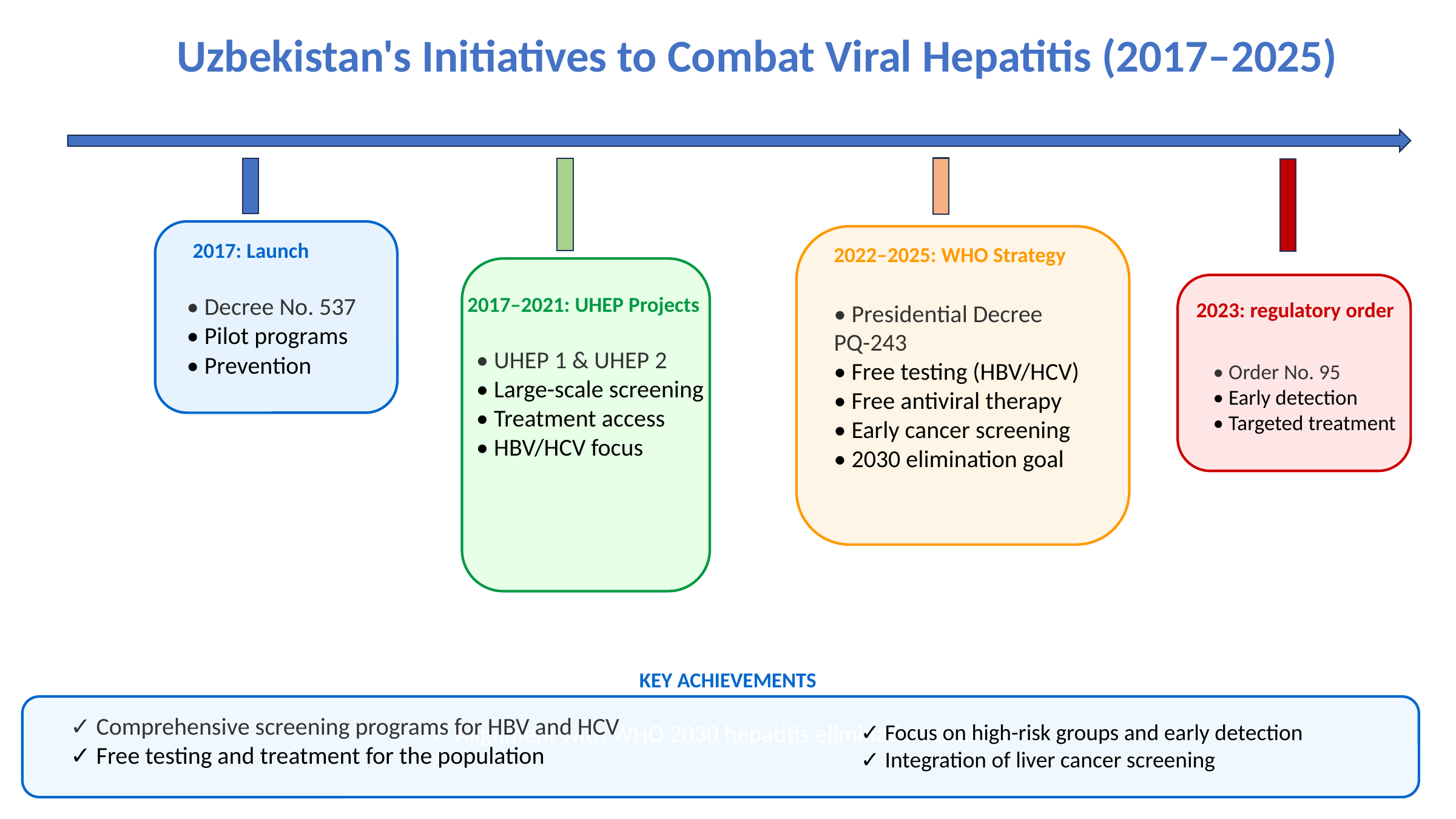

Uzbekistan's Initiatives to Combat Viral Hepatitis (2017–2025)

2017: Launch
2022–2025: WHO Strategy

2017–2021: UHEP Projects
• Decree No. 537
• Pilot programs
• Prevention
2023: regulatory order
• Presidential Decree
PQ-243
• Free testing (HBV/HCV)
• Free antiviral therapy
• Early cancer screening
• 2030 elimination goal
• UHEP 1 & UHEP 2
• Large-scale screening
• Treatment access
• HBV/HCV focus
• Order No. 95
• Early detection
• Targeted treatment
KEY ACHIEVEMENTS
✓ Alignment with WHO 2030 hepatitis elimination strategy

✓ Comprehensive screening programs for HBV and HCV
✓ Free testing and treatment for the population
✓ Focus on high-risk groups and early detection
✓ Integration of liver cancer screening